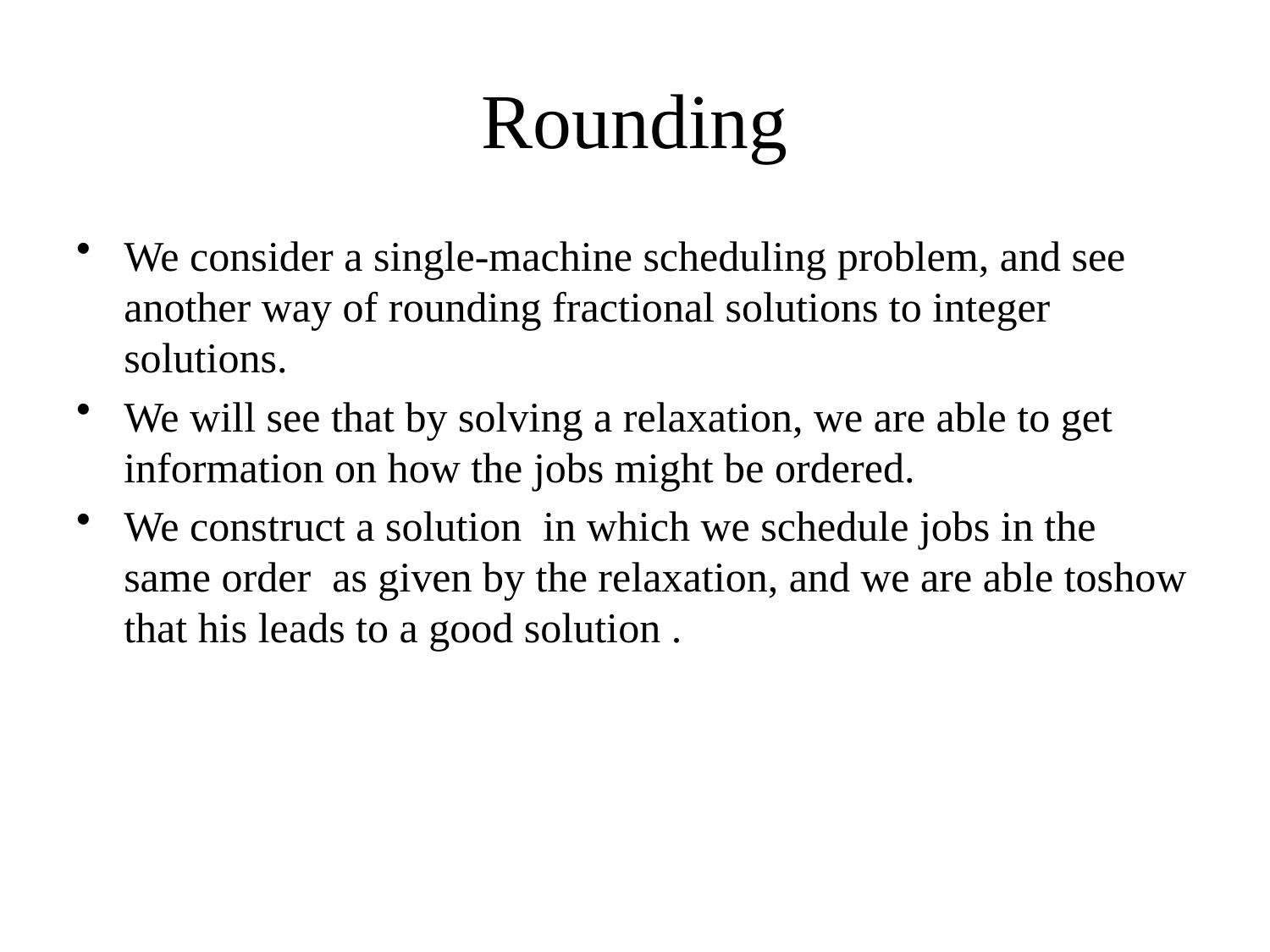

# Rounding
We consider a single-machine scheduling problem, and see another way of rounding fractional solutions to integer solutions.
We will see that by solving a relaxation, we are able to get information on how the jobs might be ordered.
We construct a solution  in which we schedule jobs in the same order  as given by the relaxation, and we are able toshow that his leads to a good solution .